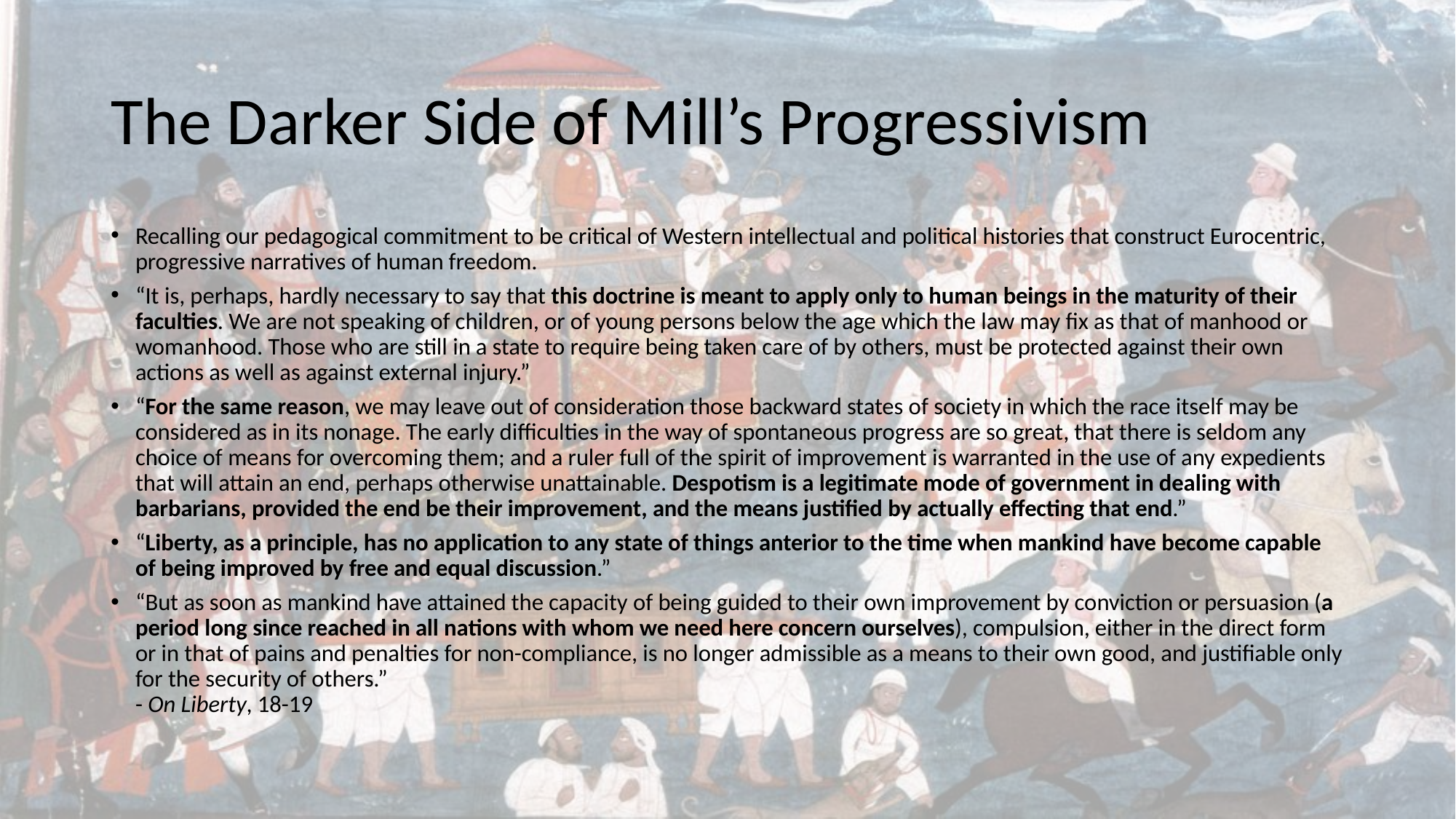

# The Darker Side of Mill’s Progressivism
Recalling our pedagogical commitment to be critical of Western intellectual and political histories that construct Eurocentric, progressive narratives of human freedom.
“It is, perhaps, hardly necessary to say that this doctrine is meant to apply only to human beings in the maturity of their faculties. We are not speaking of children, or of young persons below the age which the law may fix as that of manhood or womanhood. Those who are still in a state to require being taken care of by others, must be protected against their own actions as well as against external injury.”
“For the same reason, we may leave out of consideration those backward states of society in which the race itself may be considered as in its nonage. The early difficulties in the way of spontaneous progress are so great, that there is seldom any choice of means for overcoming them; and a ruler full of the spirit of improvement is warranted in the use of any expedients that will attain an end, perhaps otherwise unattainable. Despotism is a legitimate mode of government in dealing with barbarians, provided the end be their improvement, and the means justified by actually effecting that end.”
“Liberty, as a principle, has no application to any state of things anterior to the time when mankind have become capable of being improved by free and equal discussion.”
“But as soon as mankind have attained the capacity of being guided to their own improvement by conviction or persuasion (a period long since reached in all nations with whom we need here concern ourselves), compulsion, either in the direct form or in that of pains and penalties for non-compliance, is no longer admissible as a means to their own good, and justifiable only for the security of others.”
- On Liberty, 18-19